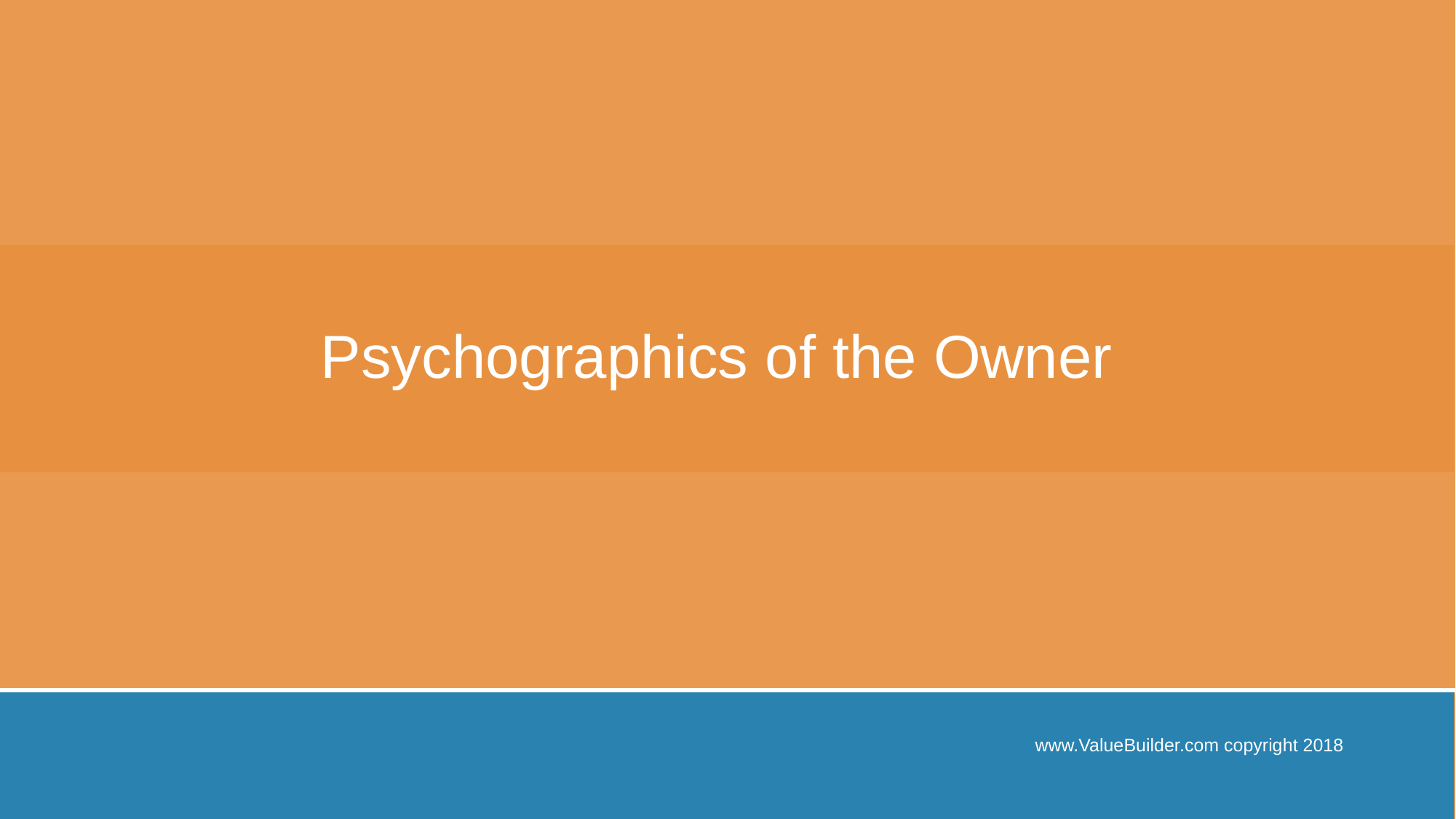

Psychographics of the Owner

www.ValueBuilder.com copyright 2018